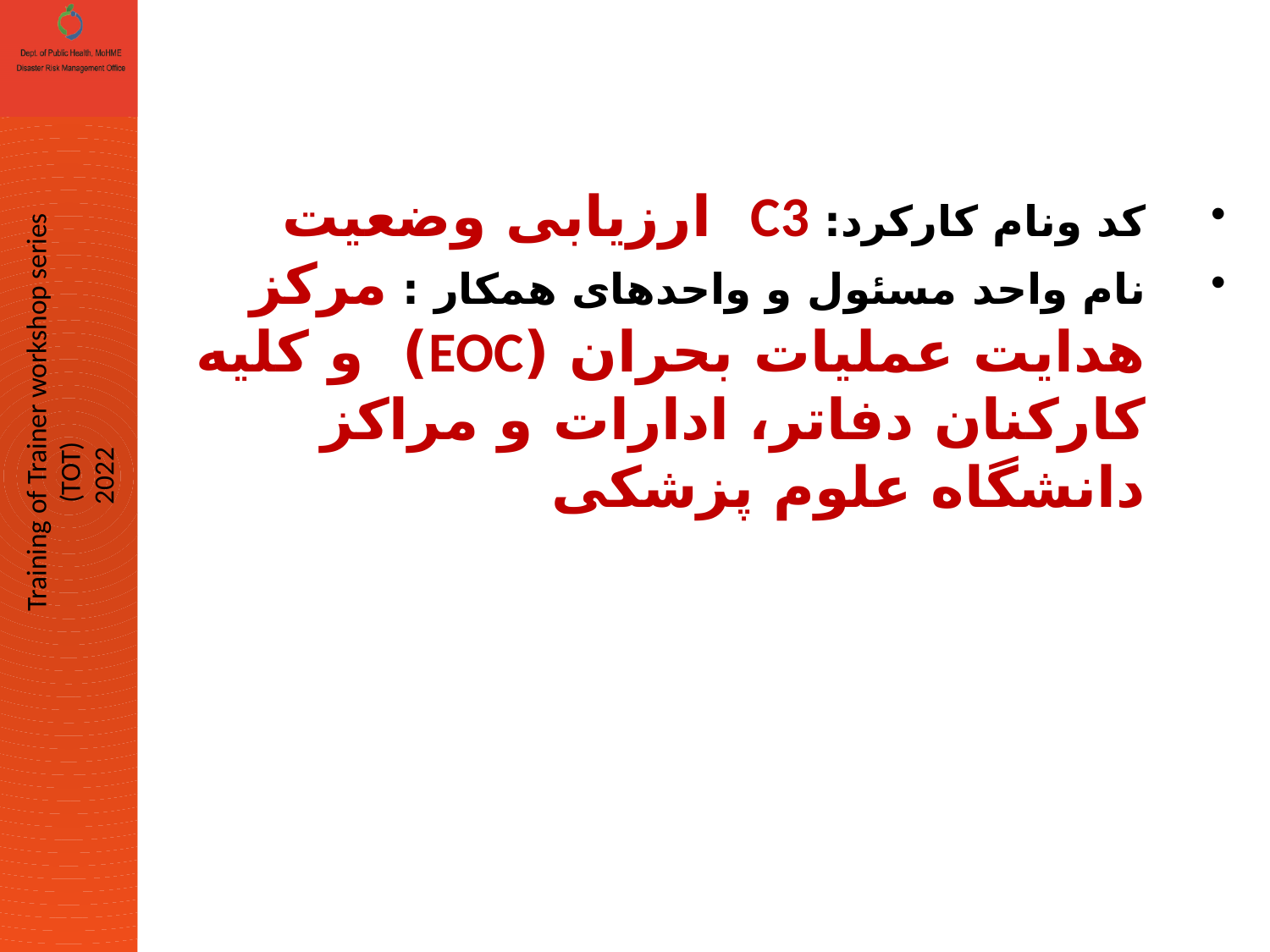

کد ونام کارکرد: C3  ارزیابی وضعیت
نام واحد مسئول و واحدهای همکار : مرکز هدایت عملیات بحران (EOC)  و کلیه کارکنان دفاتر، ادارات و مراکز دانشگاه علوم پزشکی